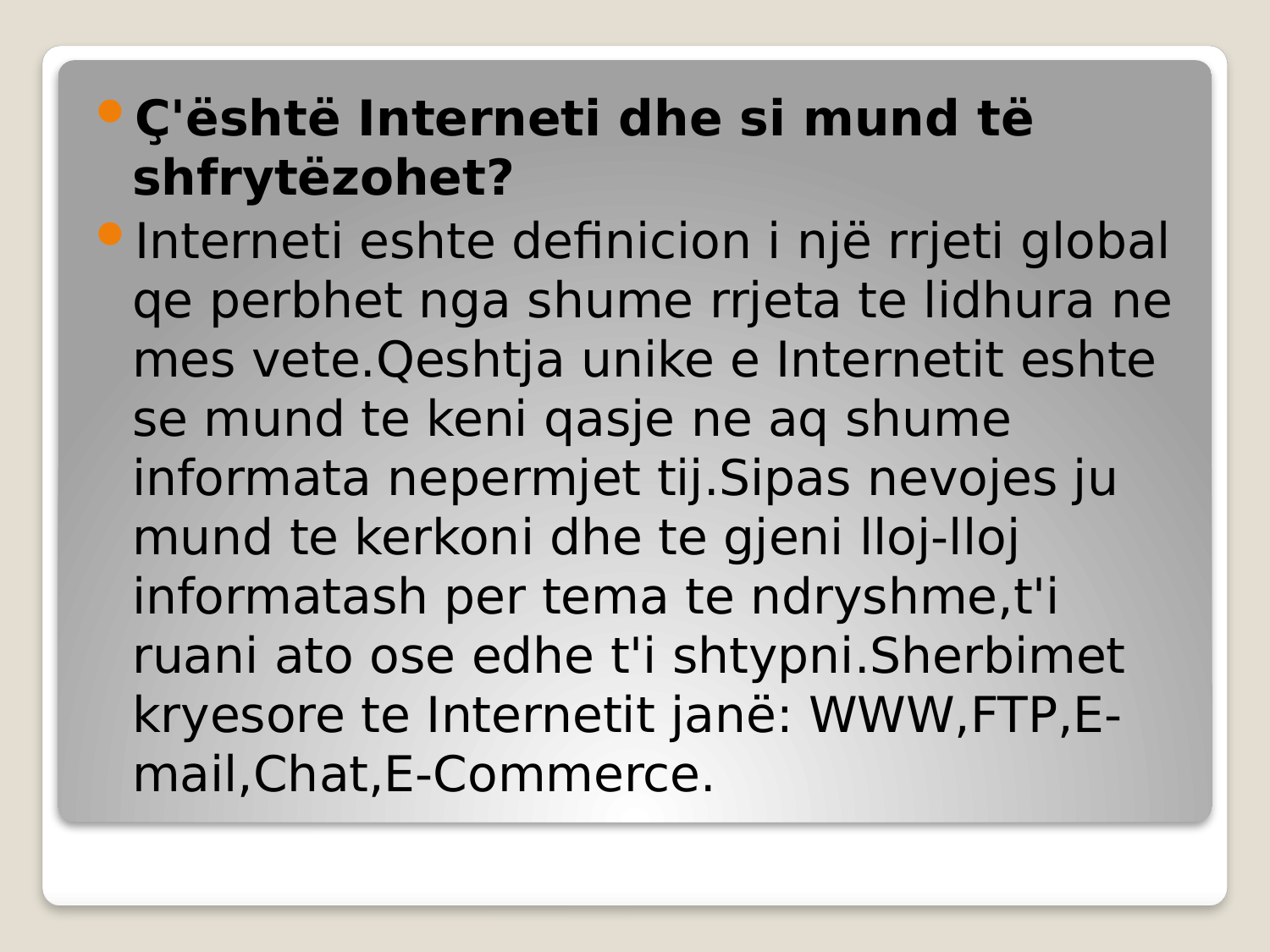

Ç'është Interneti dhe si mund të shfrytëzohet?
Interneti eshte definicion i një rrjeti global qe perbhet nga shume rrjeta te lidhura ne mes vete.Qeshtja unike e Internetit eshte se mund te keni qasje ne aq shume informata nepermjet tij.Sipas nevojes ju mund te kerkoni dhe te gjeni lloj-lloj informatash per tema te ndryshme,t'i ruani ato ose edhe t'i shtypni.Sherbimet kryesore te Internetit janë: WWW,FTP,E-mail,Chat,E-Commerce.

#